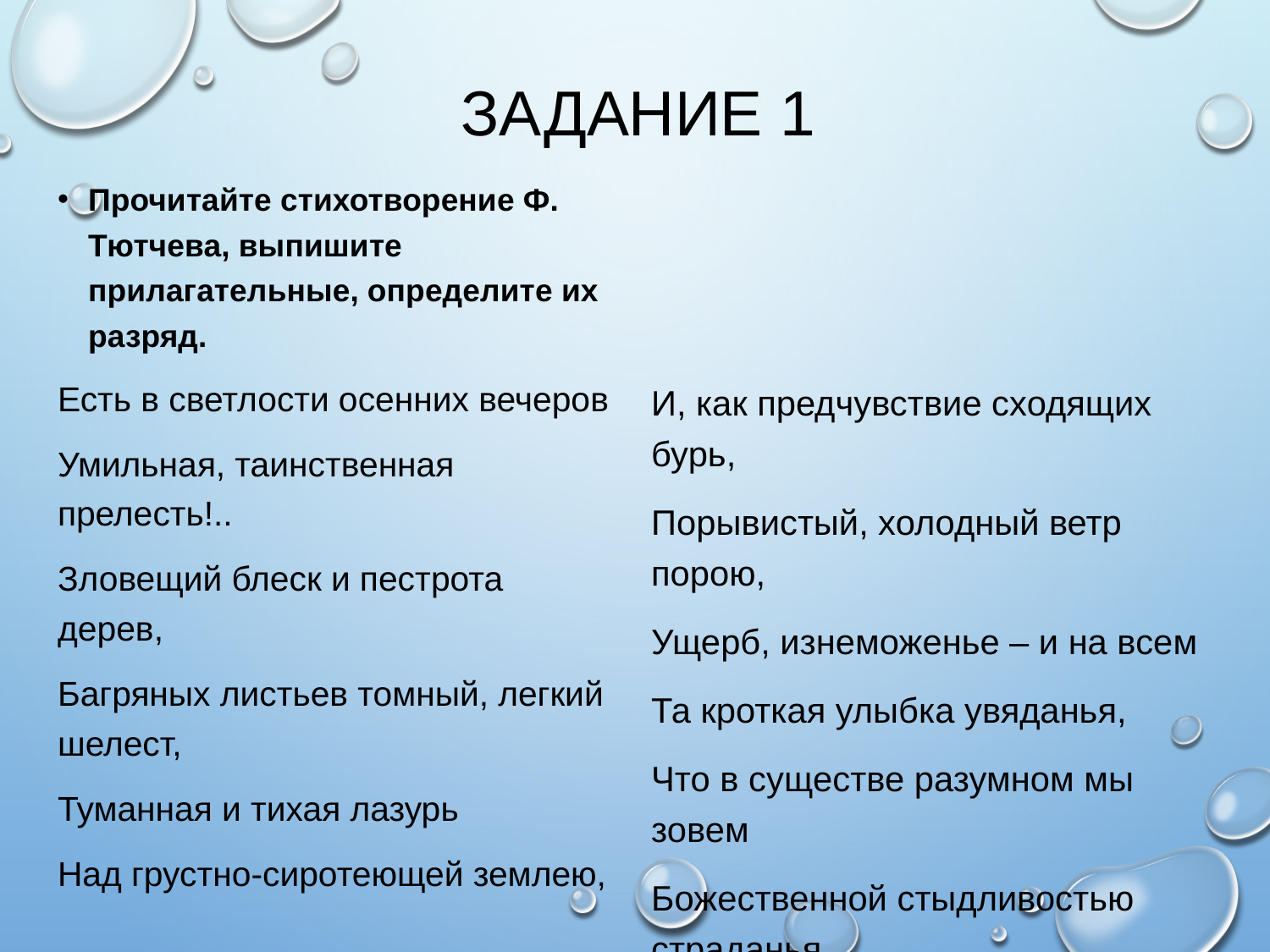

# Задание 1
Прочитайте стихотворение Ф. Тютчева, выпишите прилагательные, определите их разряд.
Есть в светлости осенних вечеров
Умильная, таинственная прелесть!..
Зловещий блеск и пестрота дерев,
Багряных листьев томный, легкий шелест,
Туманная и тихая лазурь
Над грустно-сиротеющей землею,

И, как предчувствие сходящих бурь,
Порывистый, холодный ветр порою,
Ущерб, изнеможенье – и на всем
Та кроткая улыбка увяданья,
Что в существе разумном мы зовем
Божественной стыдливостью страданья.